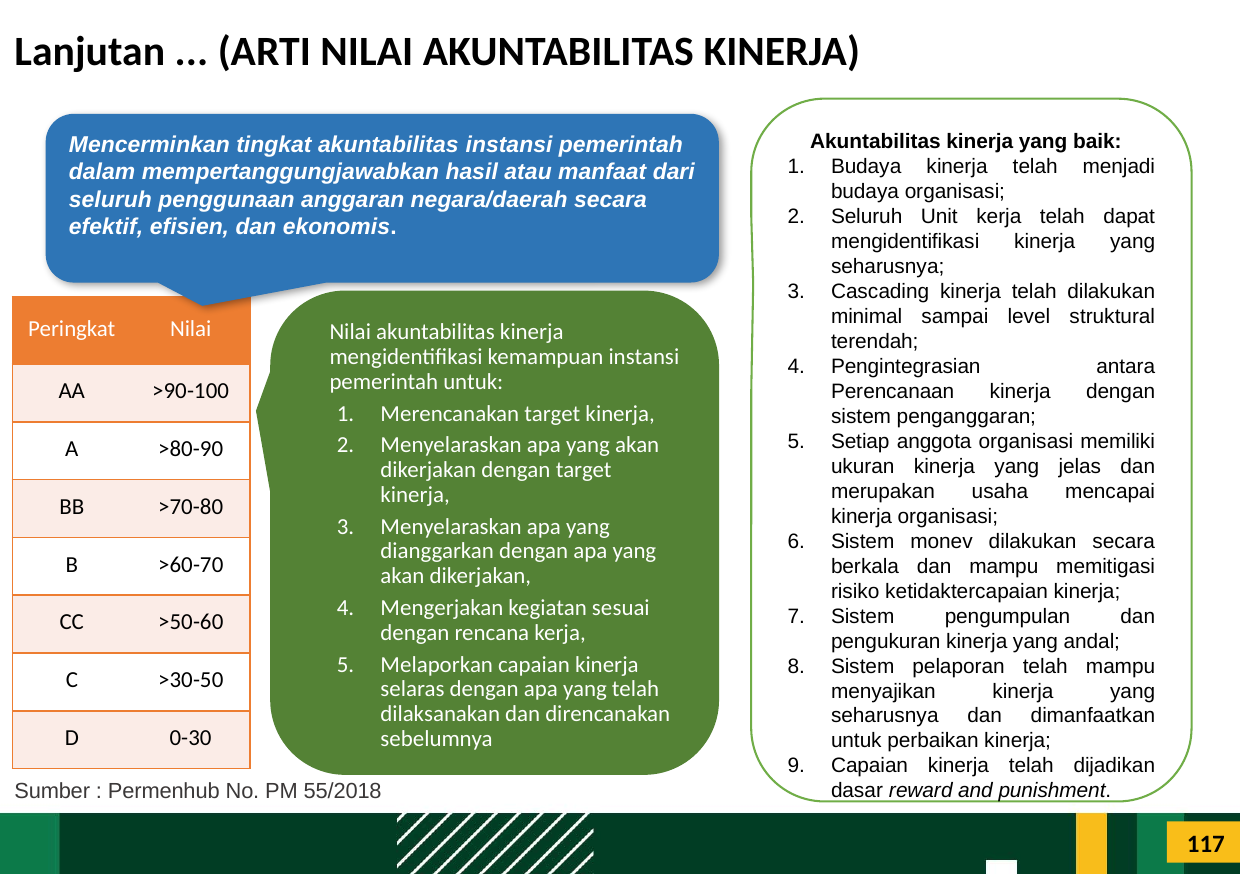

# Lanjutan ... (ARTI NILAI AKUNTABILITAS KINERJA)
Akuntabilitas kinerja yang baik:
Budaya kinerja telah menjadi budaya organisasi;
Seluruh Unit kerja telah dapat mengidentifikasi kinerja yang seharusnya;
Cascading kinerja telah dilakukan minimal sampai level struktural terendah;
Pengintegrasian antara Perencanaan kinerja dengan sistem penganggaran;
Setiap anggota organisasi memiliki ukuran kinerja yang jelas dan merupakan usaha mencapai kinerja organisasi;
Sistem monev dilakukan secara berkala dan mampu memitigasi risiko ketidaktercapaian kinerja;
Sistem pengumpulan dan pengukuran kinerja yang andal;
Sistem pelaporan telah mampu menyajikan kinerja yang seharusnya dan dimanfaatkan untuk perbaikan kinerja;
Capaian kinerja telah dijadikan dasar reward and punishment.

Mencerminkan tingkat akuntabilitas instansi pemerintah dalam mempertanggungjawabkan hasil atau manfaat dari seluruh penggunaan anggaran negara/daerah secara efektif, efisien, dan ekonomis.

Nilai akuntabilitas kinerja mengidentifikasi kemampuan instansi pemerintah untuk:
Merencanakan target kinerja,
Menyelaraskan apa yang akan dikerjakan dengan target kinerja,
Menyelaraskan apa yang dianggarkan dengan apa yang akan dikerjakan,
Mengerjakan kegiatan sesuai dengan rencana kerja,
Melaporkan capaian kinerja selaras dengan apa yang telah dilaksanakan dan direncanakan sebelumnya
| Peringkat | Nilai |
| --- | --- |
| AA | >90-100 |
| A | >80-90 |
| BB | >70-80 |
| B | >60-70 |
| CC | >50-60 |
| C | >30-50 |
| D | 0-30 |
Sumber : Permenhub No. PM 55/2018
117